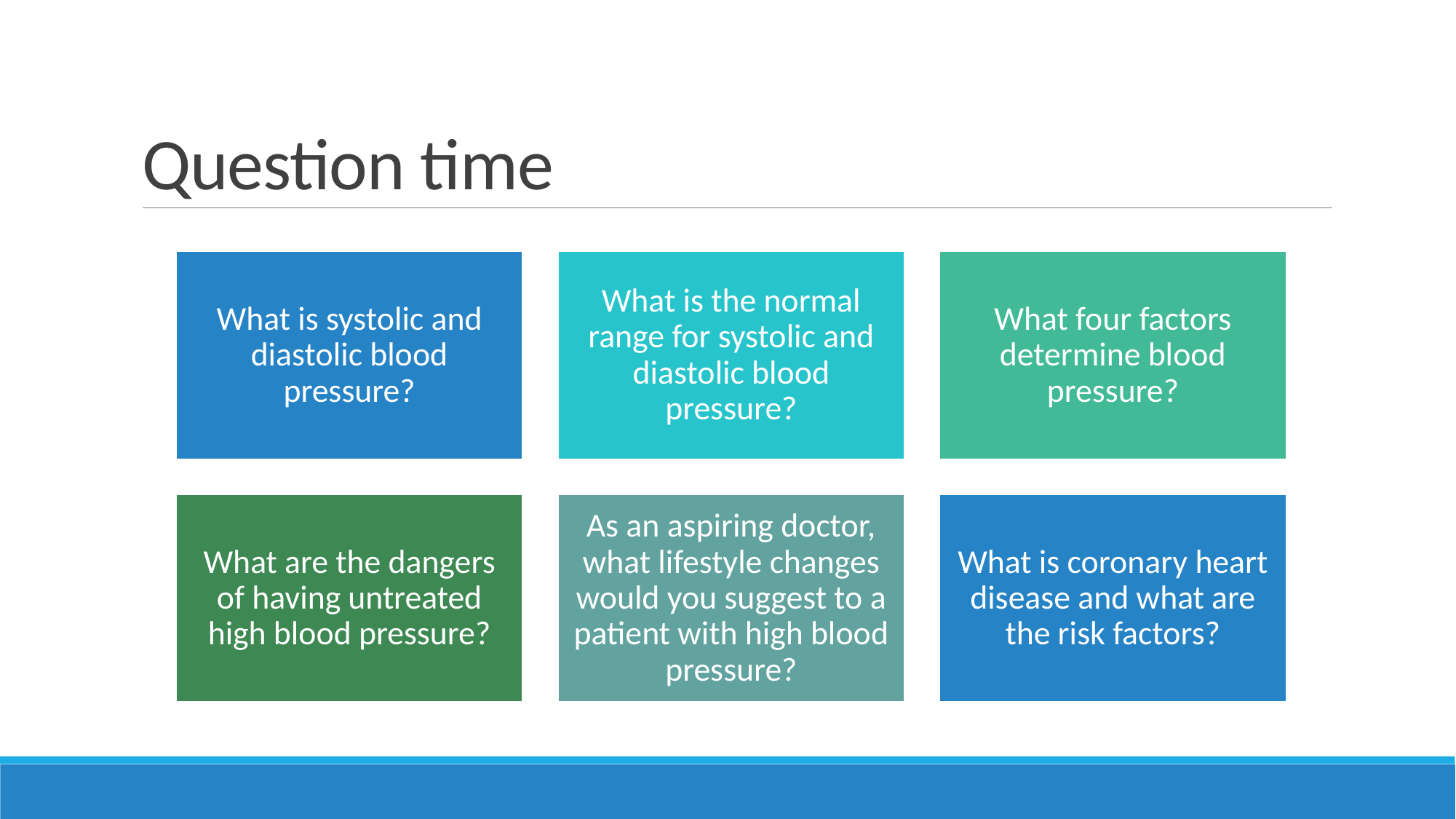

# Question time
What is systolic and diastolic blood pressure?
What is the normal range for systolic and diastolic blood pressure?
What four factors determine blood pressure?
What are the dangers of having untreated high blood pressure?
As an aspiring doctor, what lifestyle changes would you suggest to a patient with high blood pressure?
What is coronary heart disease and what are the risk factors?